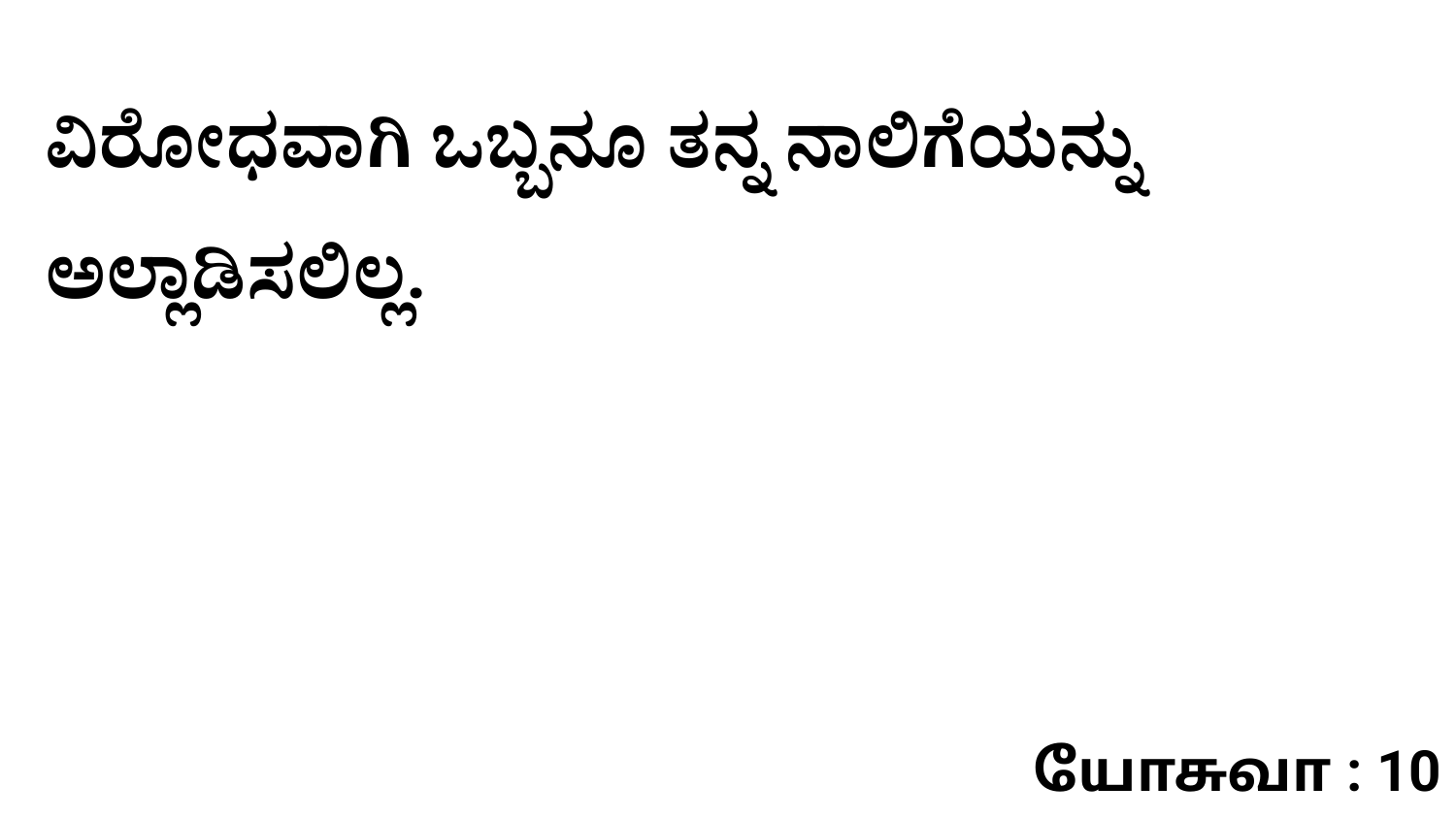

ವಿರೋಧವಾಗಿ ಒಬ್ಬನೂ ತನ್ನ ನಾಲಿಗೆಯನ್ನು ಅಲ್ಲಾಡಿಸಲಿಲ್ಲ.
யோசுவா : 10